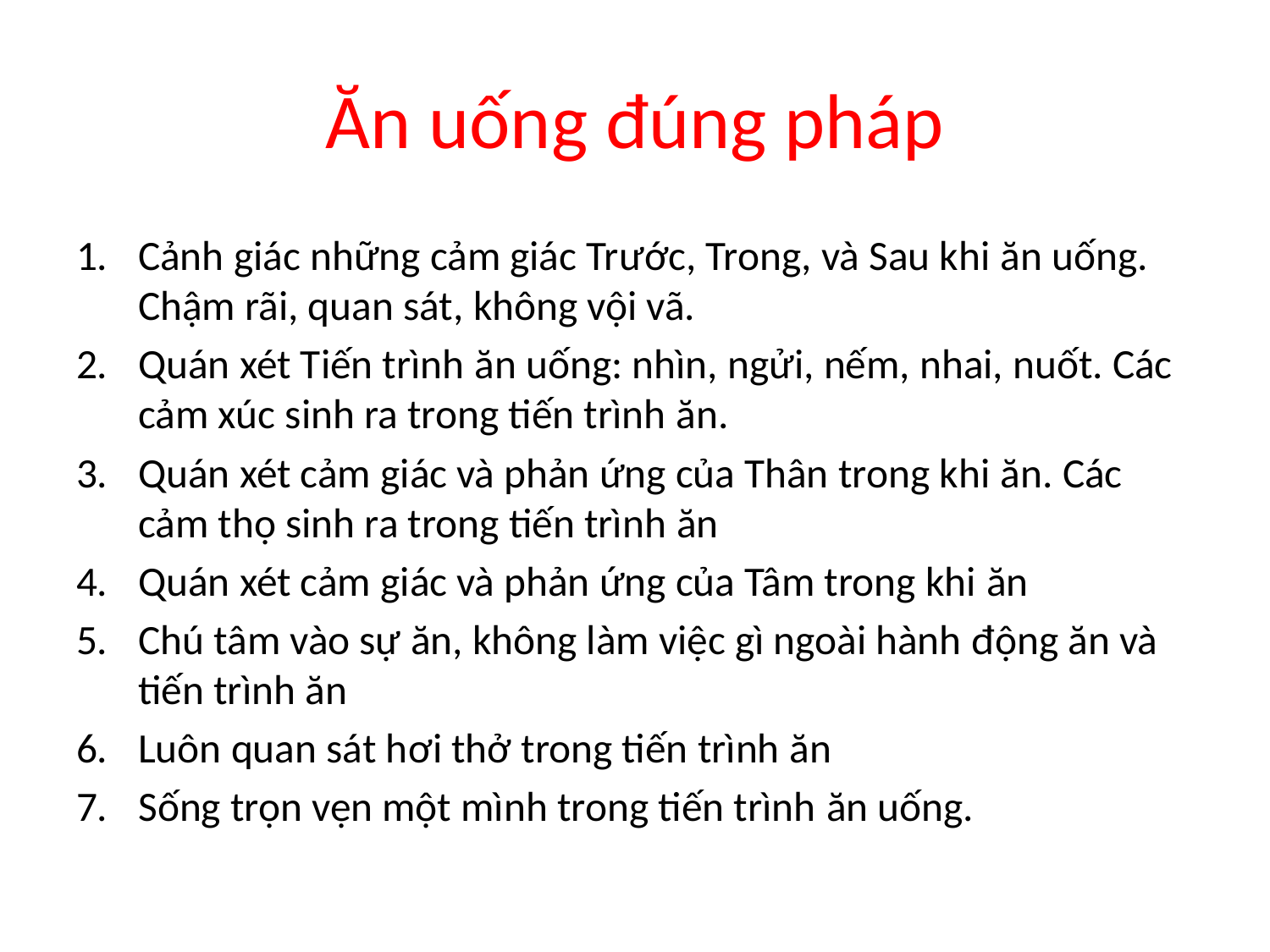

# Ăn uống đúng pháp
Cảnh giác những cảm giác Trước, Trong, và Sau khi ăn uống. Chậm rãi, quan sát, không vội vã.
Quán xét Tiến trình ăn uống: nhìn, ngửi, nếm, nhai, nuốt. Các cảm xúc sinh ra trong tiến trình ăn.
Quán xét cảm giác và phản ứng của Thân trong khi ăn. Các cảm thọ sinh ra trong tiến trình ăn
Quán xét cảm giác và phản ứng của Tâm trong khi ăn
Chú tâm vào sự ăn, không làm việc gì ngoài hành động ăn và tiến trình ăn
Luôn quan sát hơi thở trong tiến trình ăn
Sống trọn vẹn một mình trong tiến trình ăn uống.